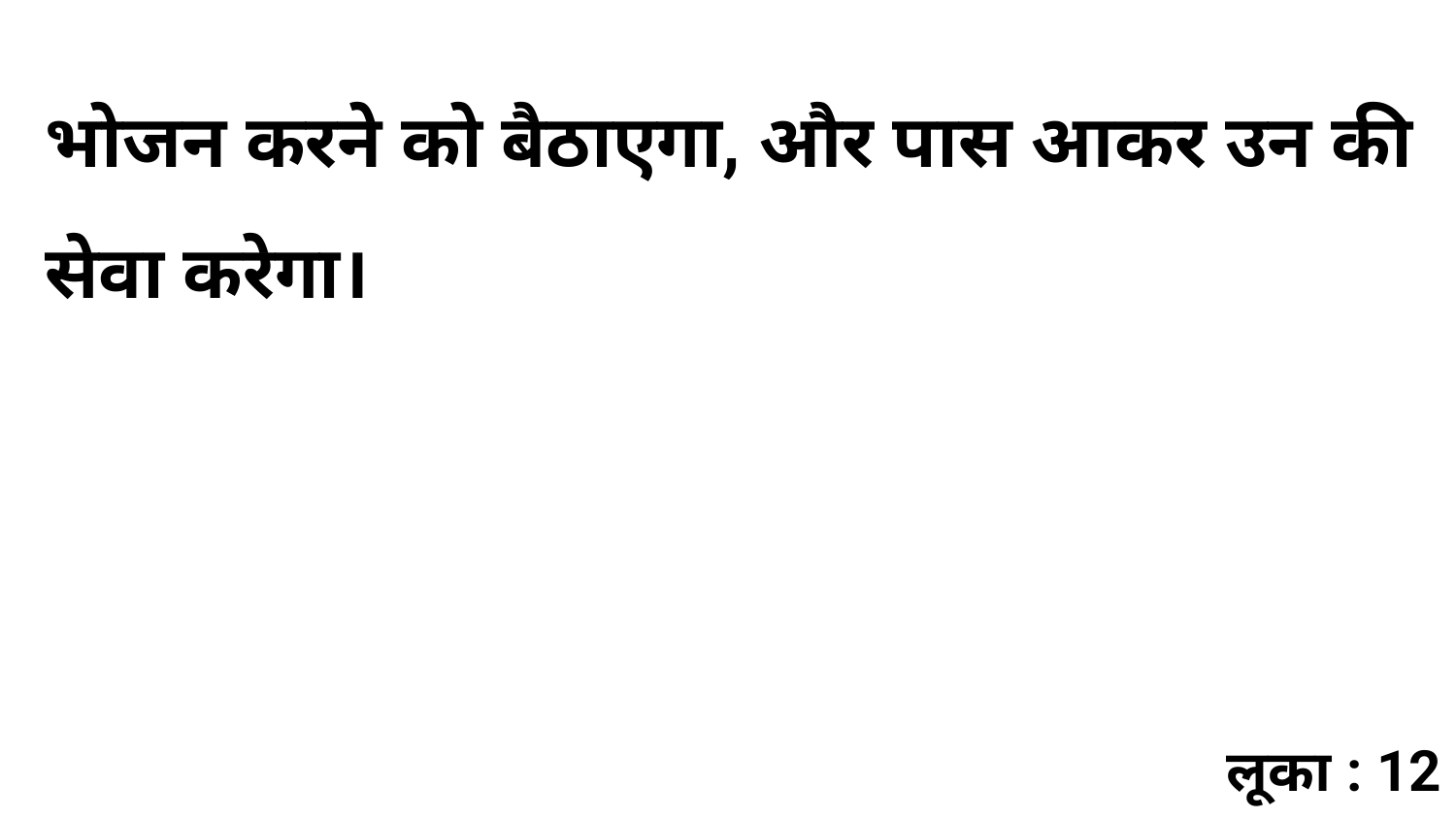

भोजन करने को बैठाएगा, और पास आकर उन की सेवा करेगा।
लूका : 12